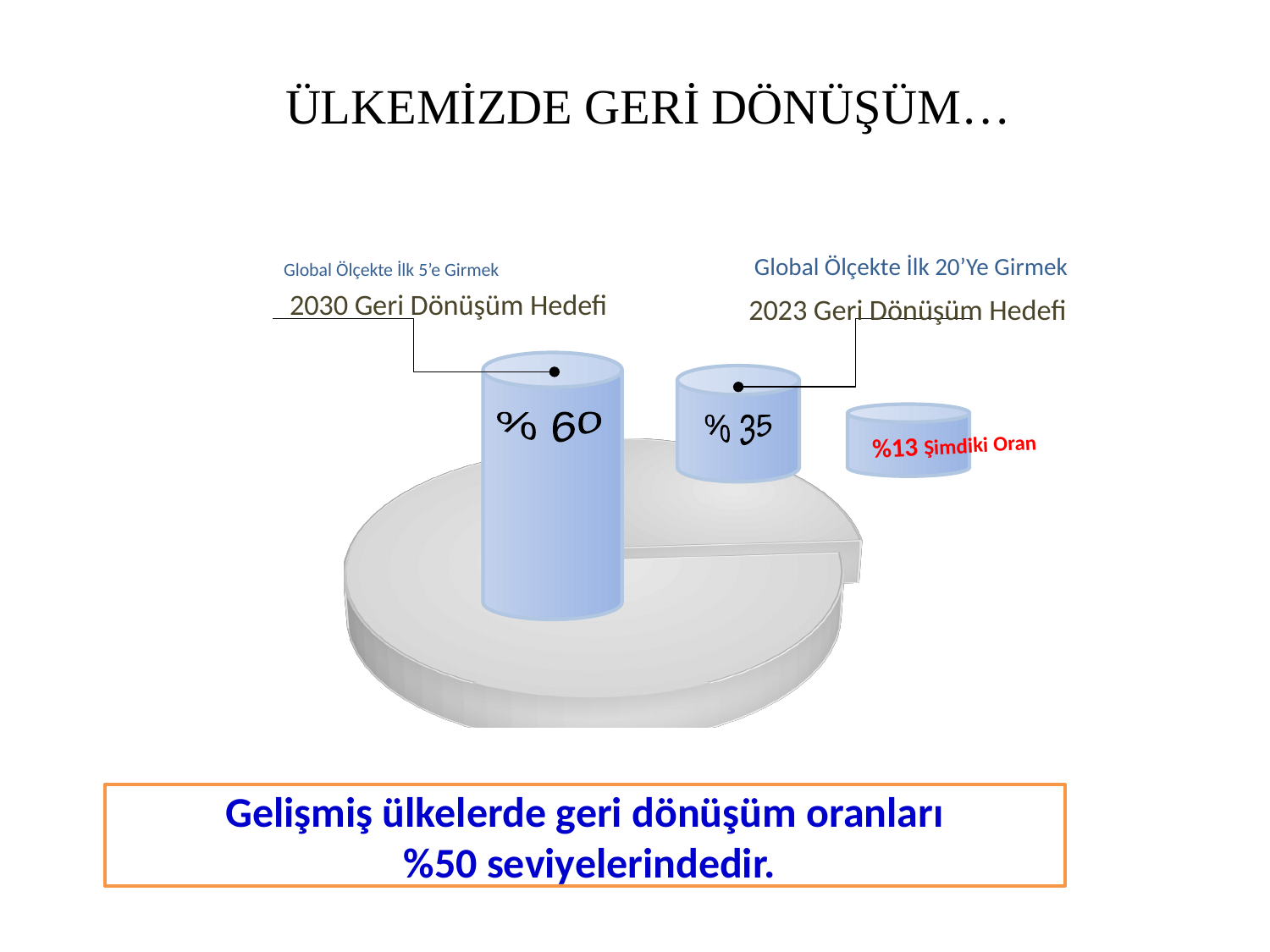

ÜLKEMİZDE GERİ DÖNÜŞÜM…
 Global Ölçekte İlk 20’Ye Girmek
 Global Ölçekte İlk 5’e Girmek
2030 Geri Dönüşüm Hedefi
2023 Geri Dönüşüm Hedefi

[unsupported chart]

% 60
% 35
%13 Şimdiki Oran
Gelişmiş ülkelerde geri dönüşüm oranları
 %50 seviyelerindedir.